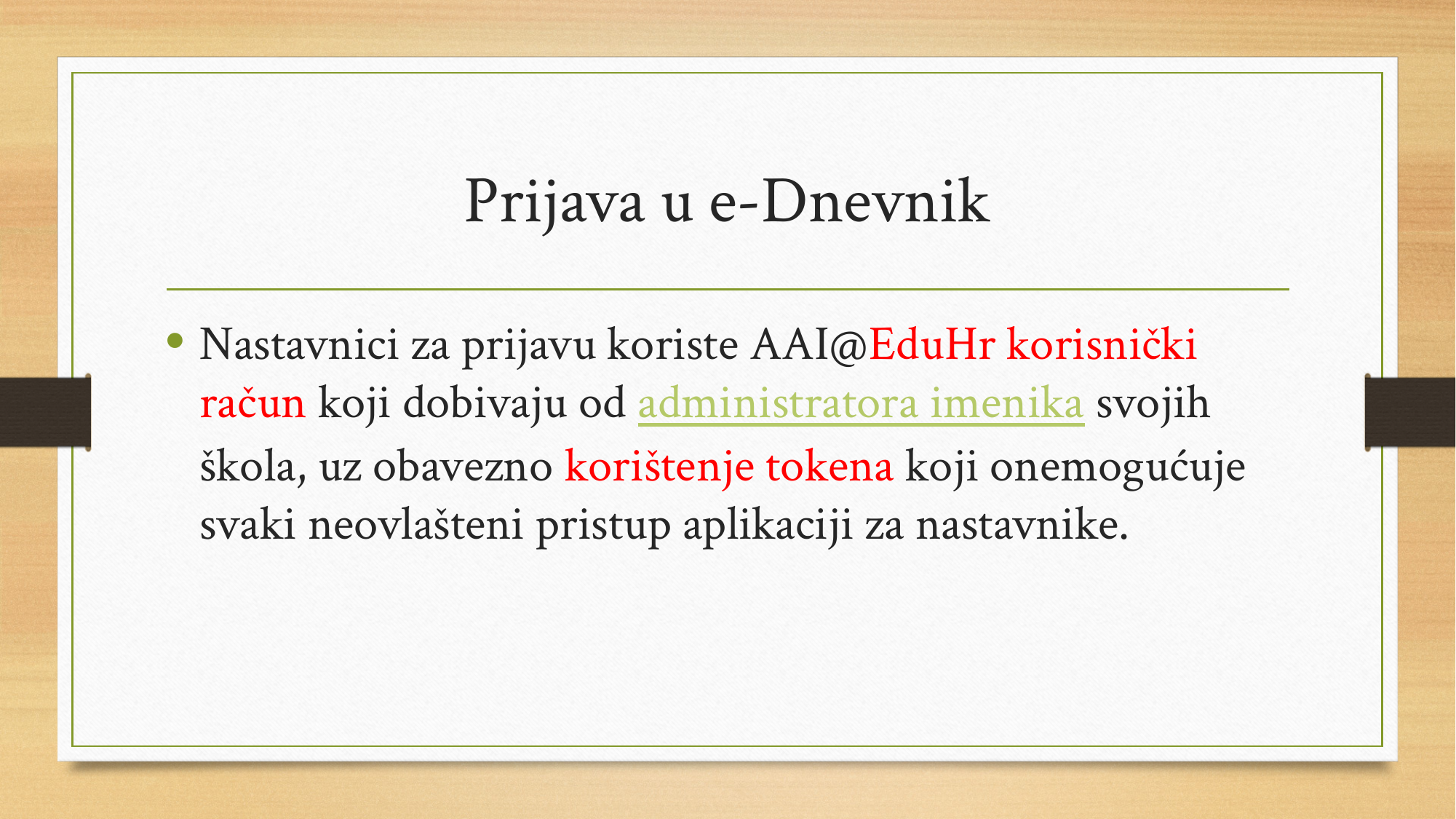

# Prijava u e-Dnevnik
Nastavnici za prijavu koriste AAI@EduHr korisnički račun koji dobivaju od administratora imenika svojih škola, uz obavezno korištenje tokena koji onemogućuje svaki neovlašteni pristup aplikaciji za nastavnike.